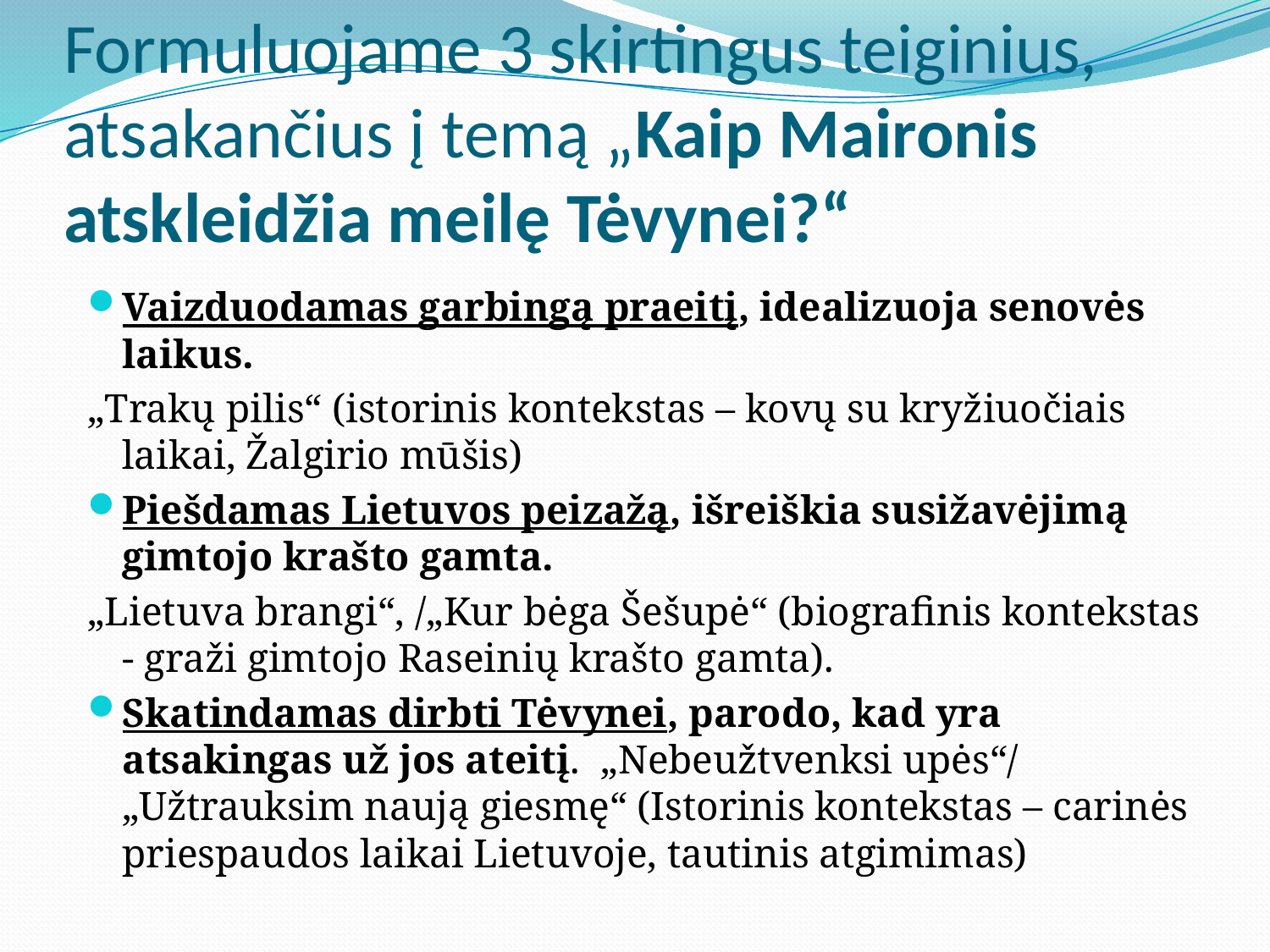

# Formuluojame 3 skirtingus teiginius, atsakančius į temą „Kaip Maironis atskleidžia meilę Tėvynei?“
Vaizduodamas garbingą praeitį, idealizuoja senovės laikus.
„Trakų pilis“ (istorinis kontekstas – kovų su kryžiuočiais laikai, Žalgirio mūšis)
Piešdamas Lietuvos peizažą, išreiškia susižavėjimą gimtojo krašto gamta.
„Lietuva brangi“, /„Kur bėga Šešupė“ (biografinis kontekstas - graži gimtojo Raseinių krašto gamta).
Skatindamas dirbti Tėvynei, parodo, kad yra atsakingas už jos ateitį.  „Nebeužtvenksi upės“/ „Užtrauksim naują giesmę“ (Istorinis kontekstas – carinės priespaudos laikai Lietuvoje, tautinis atgimimas)